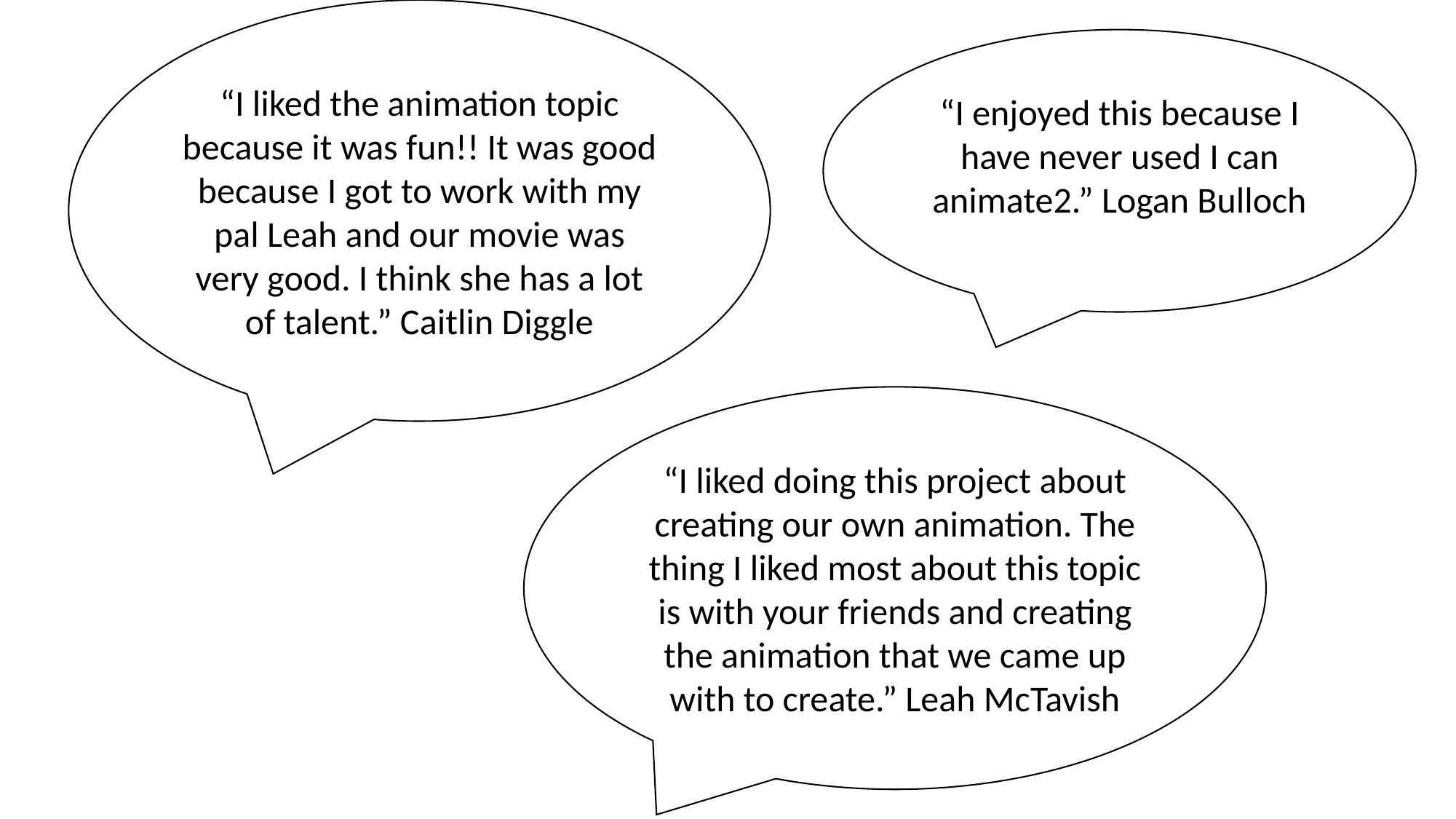

“I liked the animation topic because it was fun!! It was good because I got to work with my pal Leah and our movie was very good. I think she has a lot of talent.” Caitlin Diggle
“I enjoyed this because I have never used I can animate2.” Logan Bulloch

“I liked doing this project about creating our own animation. The thing I liked most about this topic is with your friends and creating the animation that we came up with to create.” Leah McTavish